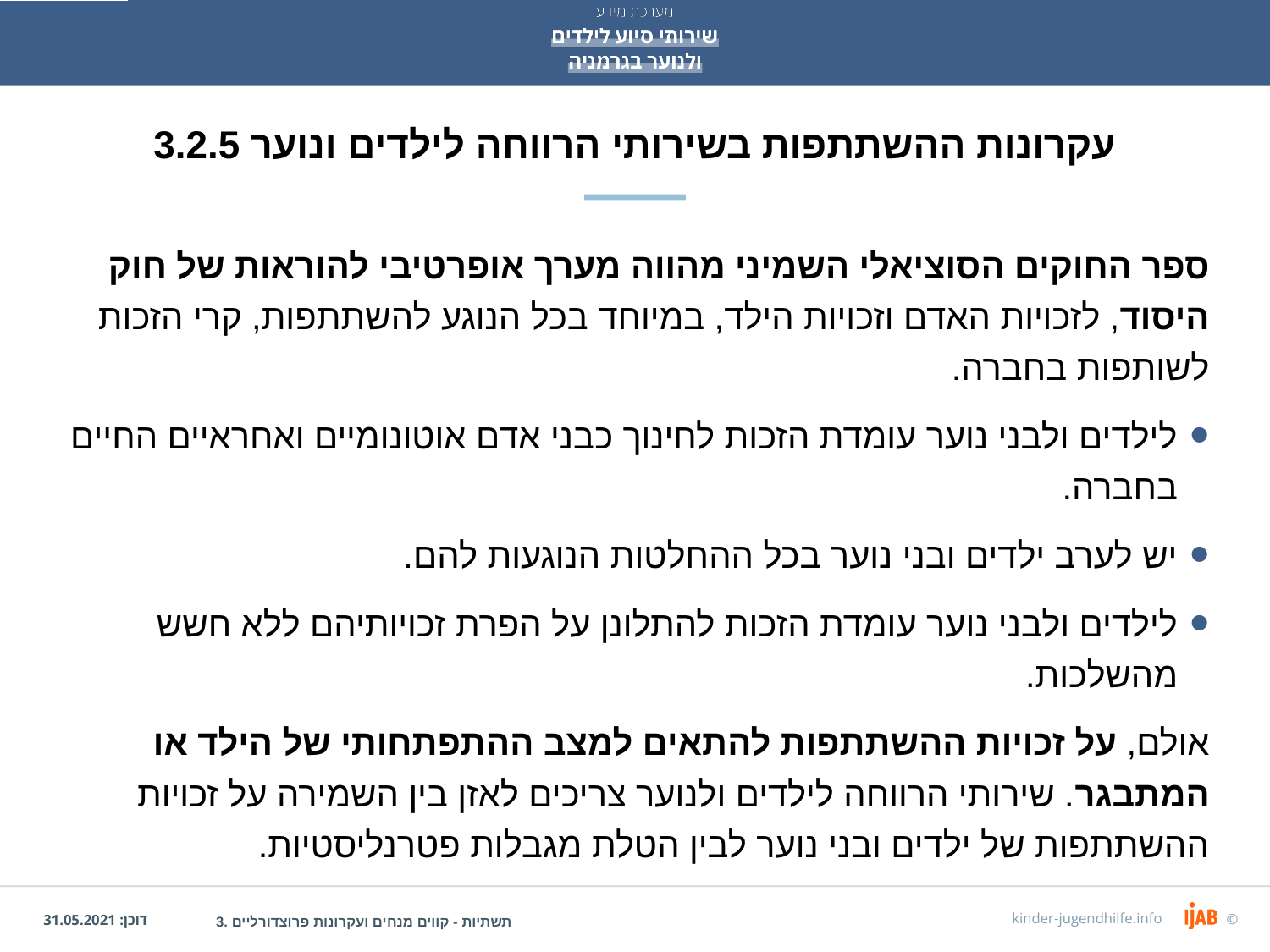

# 3.2.5 עקרונות ההשתתפות בשירותי הרווחה לילדים ונוער
ספר החוקים הסוציאלי השמיני מהווה מערך אופרטיבי להוראות של חוק היסוד, לזכויות האדם וזכויות הילד, במיוחד בכל הנוגע להשתתפות, קרי הזכות לשותפות בחברה.
לילדים ולבני נוער עומדת הזכות לחינוך כבני אדם אוטונומיים ואחראיים החיים בחברה.
יש לערב ילדים ובני נוער בכל ההחלטות הנוגעות להם.
לילדים ולבני נוער עומדת הזכות להתלונן על הפרת זכויותיהם ללא חשש מהשלכות.
אולם, על זכויות ההשתתפות להתאים למצב ההתפתחותי של הילד או המתבגר. שירותי הרווחה לילדים ולנוער צריכים לאזן בין השמירה על זכויות ההשתתפות של ילדים ובני נוער לבין הטלת מגבלות פטרנליסטיות.
3. תשתיות - קווים מנחים ועקרונות פרוצדורליים